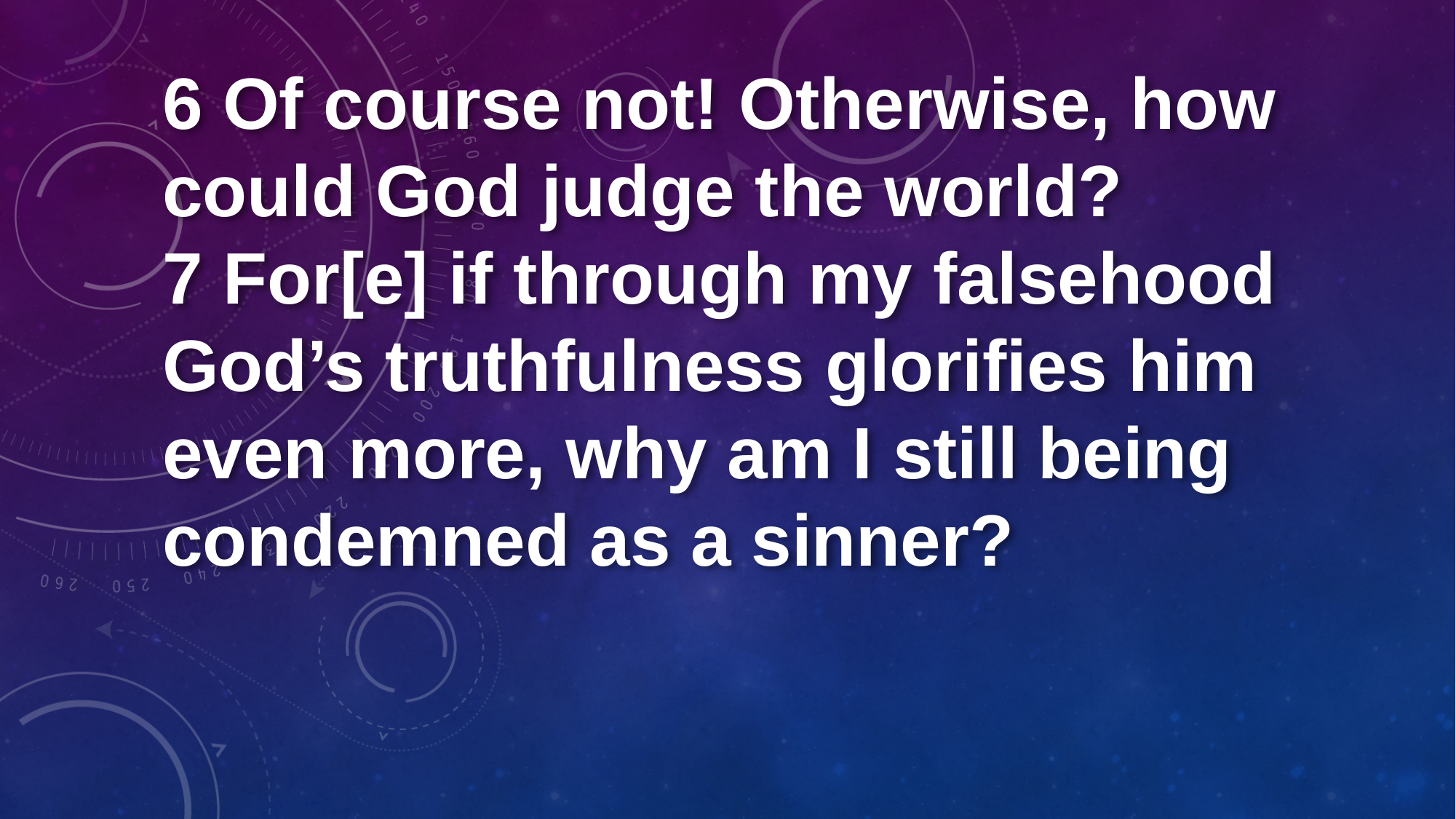

6 Of course not! Otherwise, how could God judge the world?
7 For[e] if through my falsehood God’s truthfulness glorifies him even more, why am I still being condemned as a sinner?